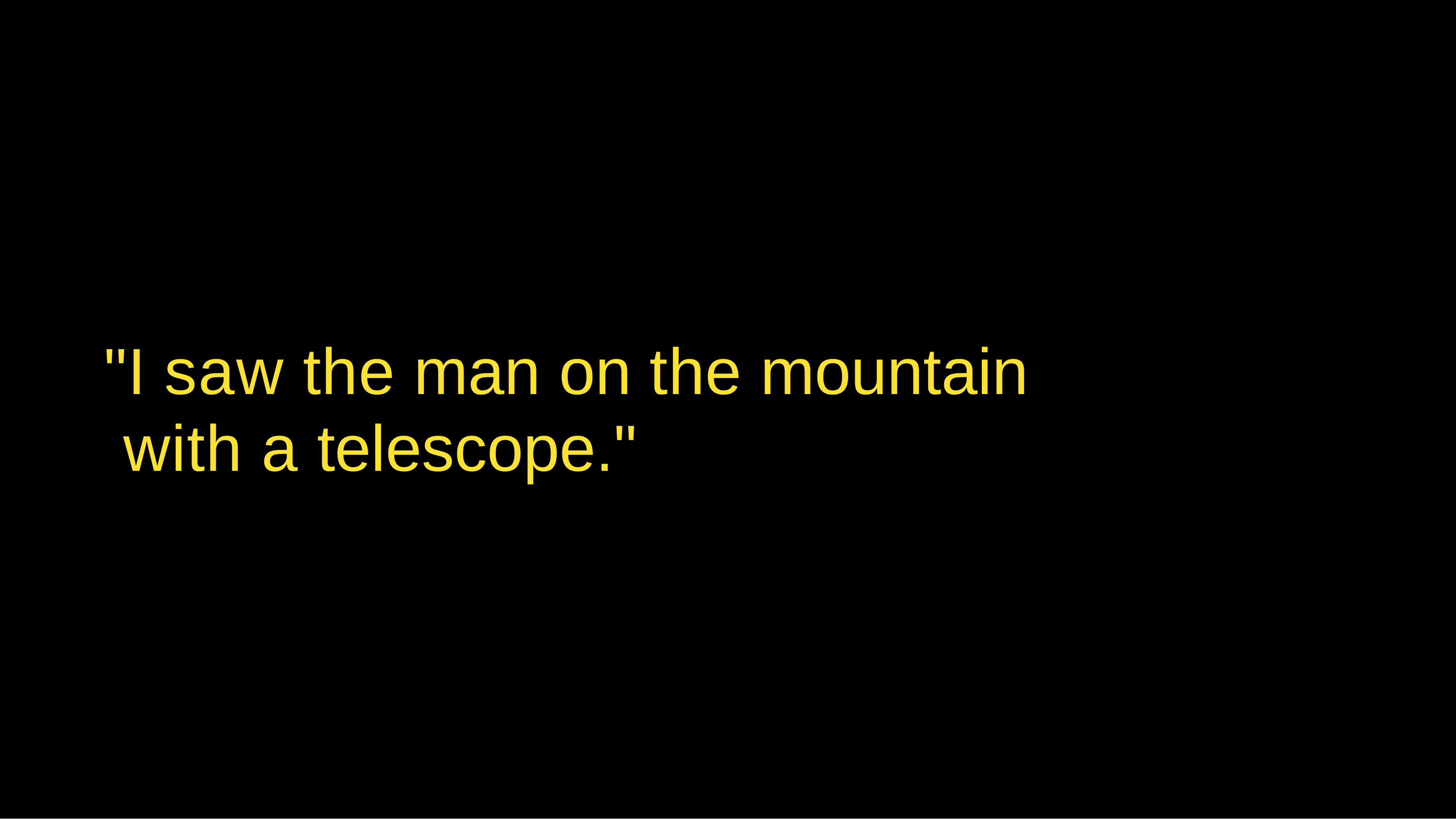

# "I saw the man on the mountain with a telescope."